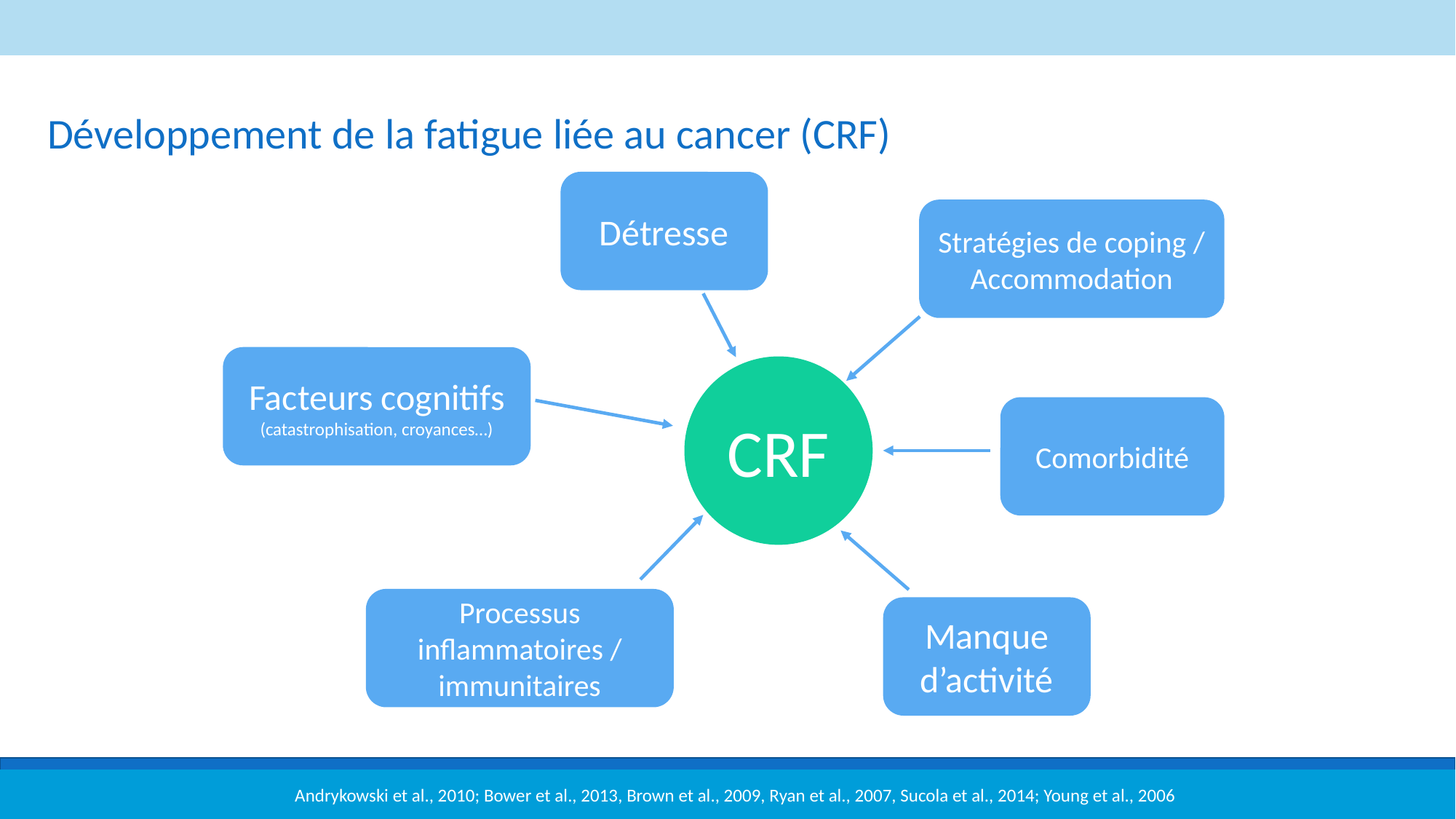

Développement de la fatigue liée au cancer (CRF)
Détresse
Stratégies de coping / Accommodation
Facteurs cognitifs (catastrophisation, croyances…)
CRF
Comorbidité
Processus inflammatoires / immunitaires
Manque d’activité

26

Andrykowski et al., 2010; Bower et al., 2013, Brown et al., 2009, Ryan et al., 2007, Sucola et al., 2014; Young et al., 2006